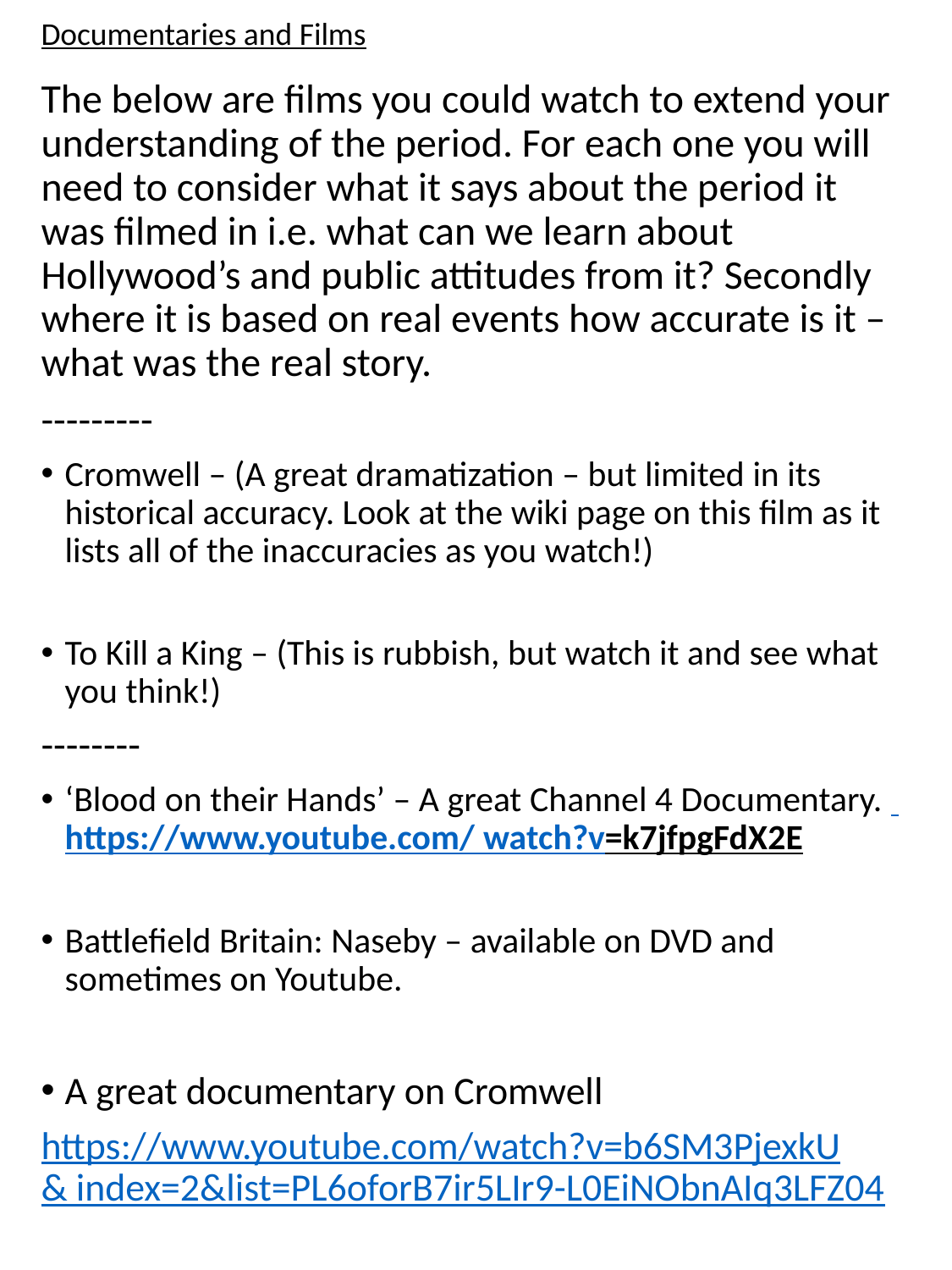

# Documentaries and Films
The below are films you could watch to extend your understanding of the period. For each one you will need to consider what it says about the period it was filmed in i.e. what can we learn about Hollywood’s and public attitudes from it? Secondly where it is based on real events how accurate is it – what was the real story.
---------
Cromwell – (A great dramatization – but limited in its historical accuracy. Look at the wiki page on this film as it lists all of the inaccuracies as you watch!)

To Kill a King – (This is rubbish, but watch it and see what you think!)
--------
‘Blood on their Hands’ – A great Channel 4 Documentary.  https://www.youtube.com/ watch?v=k7jfpgFdX2E

Battlefield Britain: Naseby – available on DVD and sometimes on Youtube.

A great documentary on Cromwell
https://www.youtube.com/watch?v=b6SM3PjexkU& index=2&list=PL6oforB7ir5LIr9-L0EiNObnAIq3LFZ04